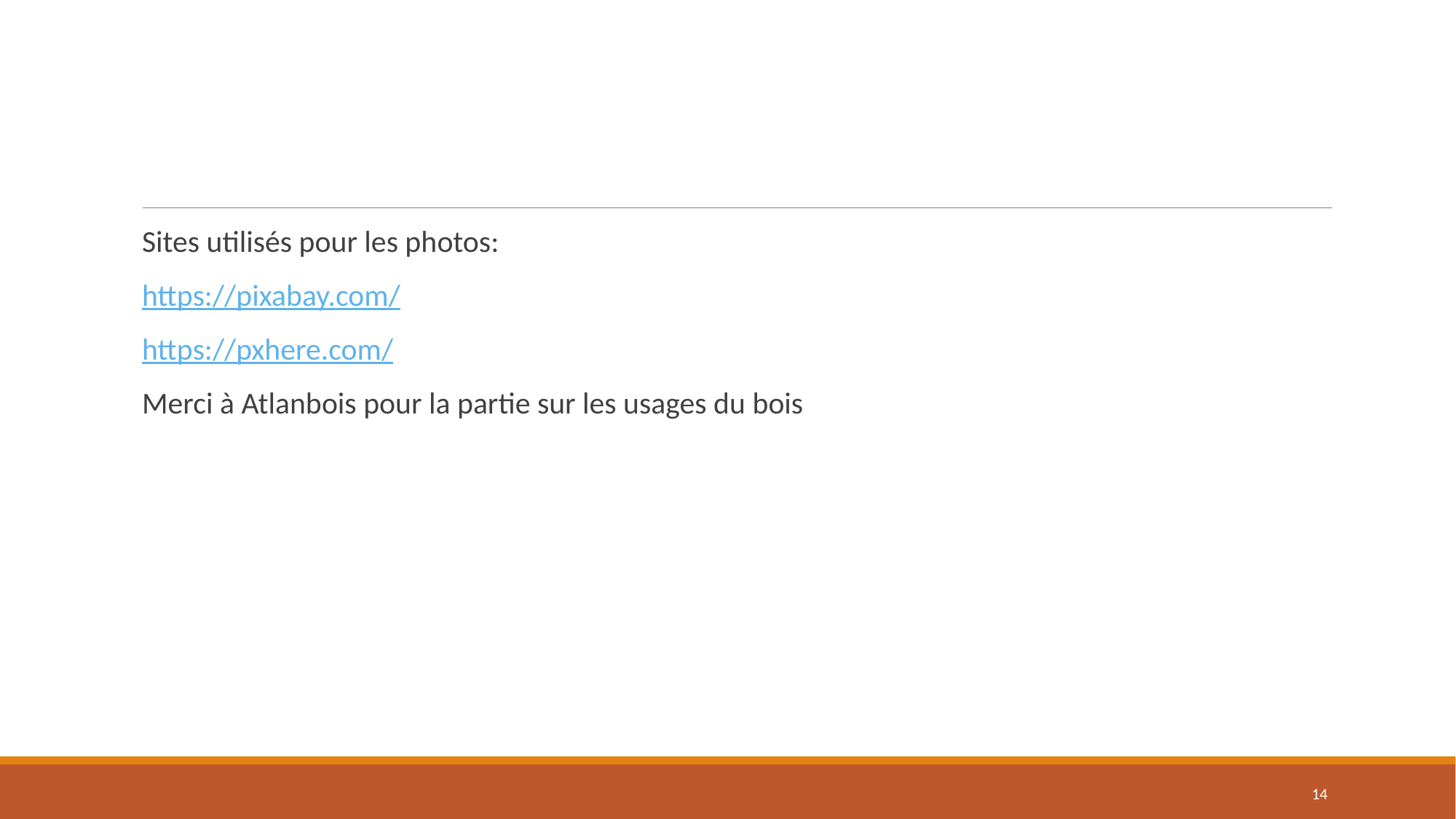

#
Sites utilisés pour les photos:
https://pixabay.com/
https://pxhere.com/
Merci à Atlanbois pour la partie sur les usages du bois

14